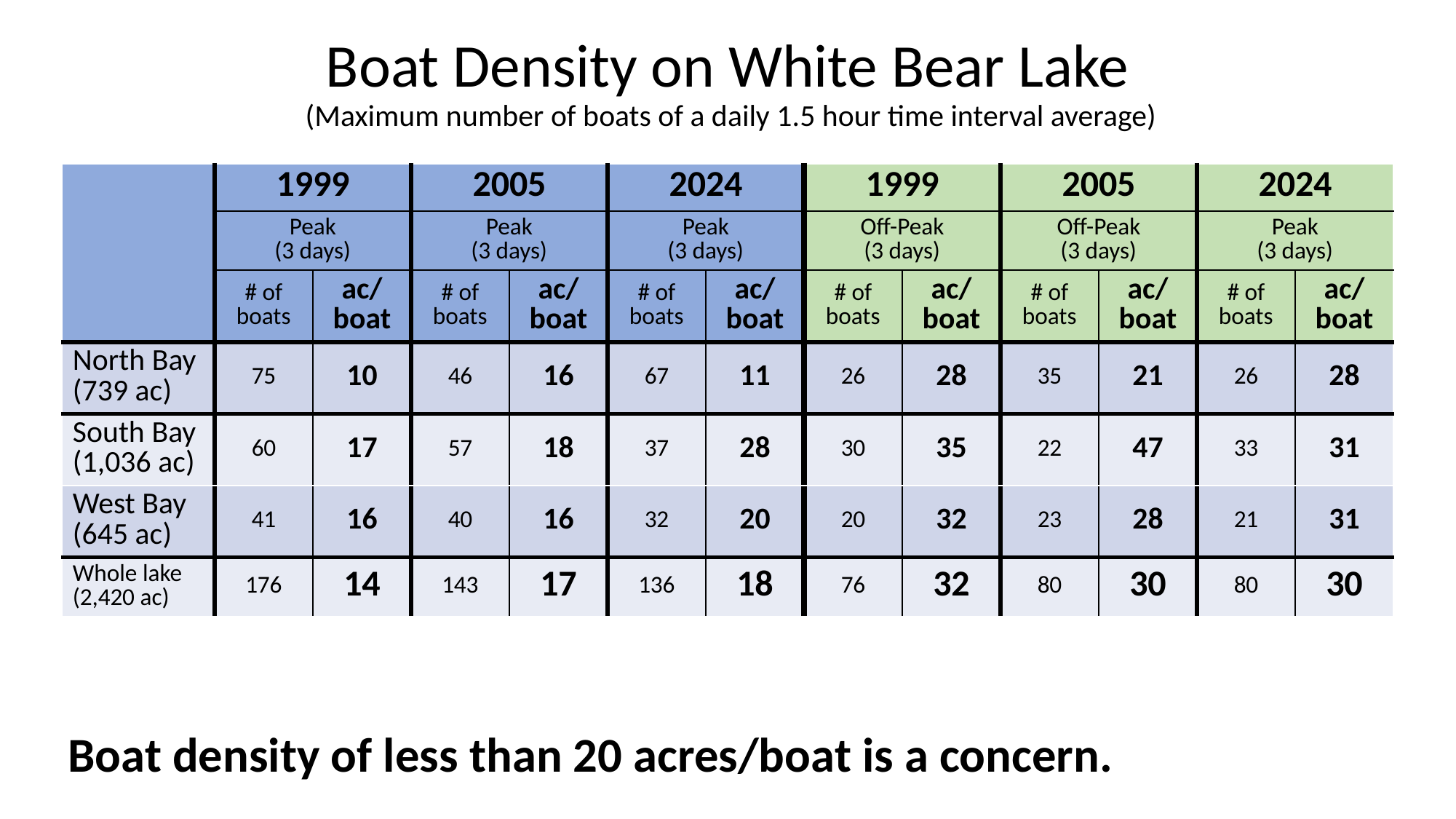

# Boat Density on White Bear Lake (Maximum number of boats of a daily 1.5 hour time interval average)
|  | 1999 |  | 2005 |  | 2024 |  | 1999 |  | 2005 |  | 2024 |  |
| --- | --- | --- | --- | --- | --- | --- | --- | --- | --- | --- | --- | --- |
|  | Peak (3 days) |  | Peak (3 days) |  | Peak (3 days) |  | Off-Peak (3 days) |  | Off-Peak (3 days) |  | Peak (3 days) |  |
|  | # of boats | ac/ boat | # of boats | ac/ boat | # of boats | ac/ boat | # of boats | ac/ boat | # of boats | ac/ boat | # of boats | ac/ boat |
| North Bay (739 ac) | 75 | 10 | 46 | 16 | 67 | 11 | 26 | 28 | 35 | 21 | 26 | 28 |
| South Bay (1,036 ac) | 60 | 17 | 57 | 18 | 37 | 28 | 30 | 35 | 22 | 47 | 33 | 31 |
| West Bay (645 ac) | 41 | 16 | 40 | 16 | 32 | 20 | 20 | 32 | 23 | 28 | 21 | 31 |
| Whole lake (2,420 ac) | 176 | 14 | 143 | 17 | 136 | 18 | 76 | 32 | 80 | 30 | 80 | 30 |
Boat density of less than 20 acres/boat is a concern.